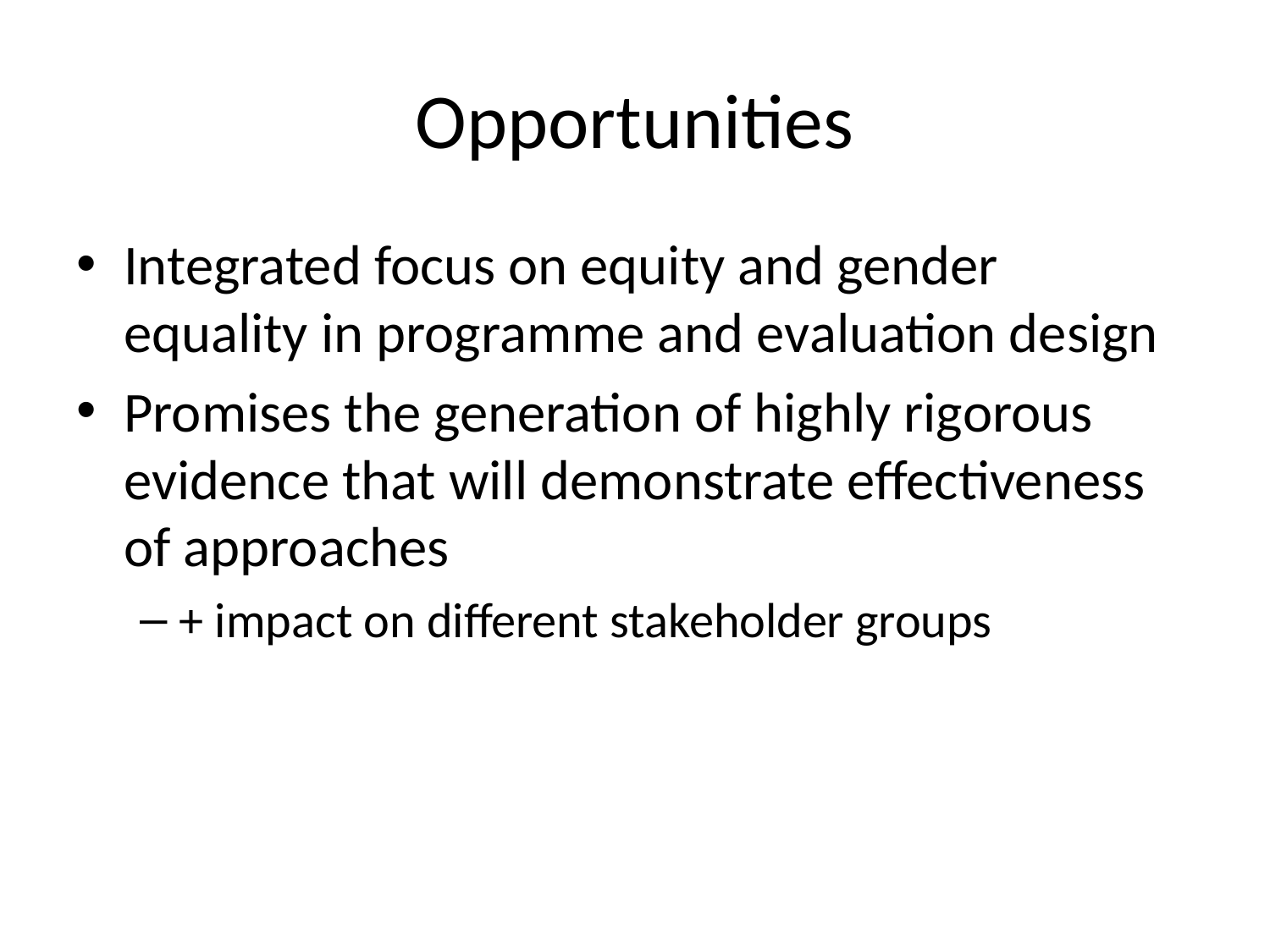

# Opportunities
Integrated focus on equity and gender equality in programme and evaluation design
Promises the generation of highly rigorous evidence that will demonstrate effectiveness of approaches
+ impact on different stakeholder groups